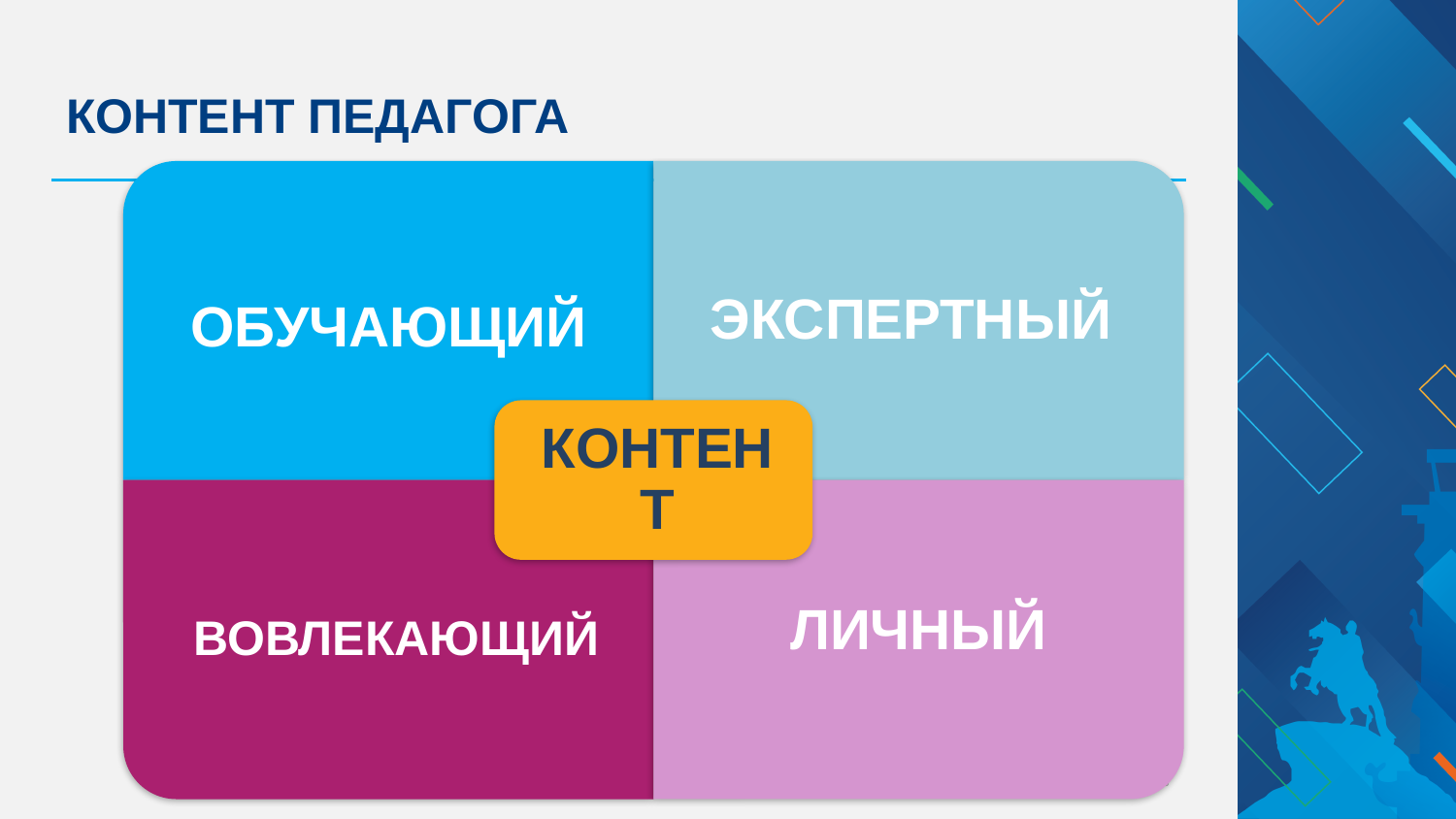

# КОНТЕНТ ПЕДАГОГА
ОБУЧАЮЩИЙ
ЭКСПЕРТНЫЙ
ВОВЛЕКАЮЩИЙ
ЛИЧНЫЙ
КОНТЕНТ
3